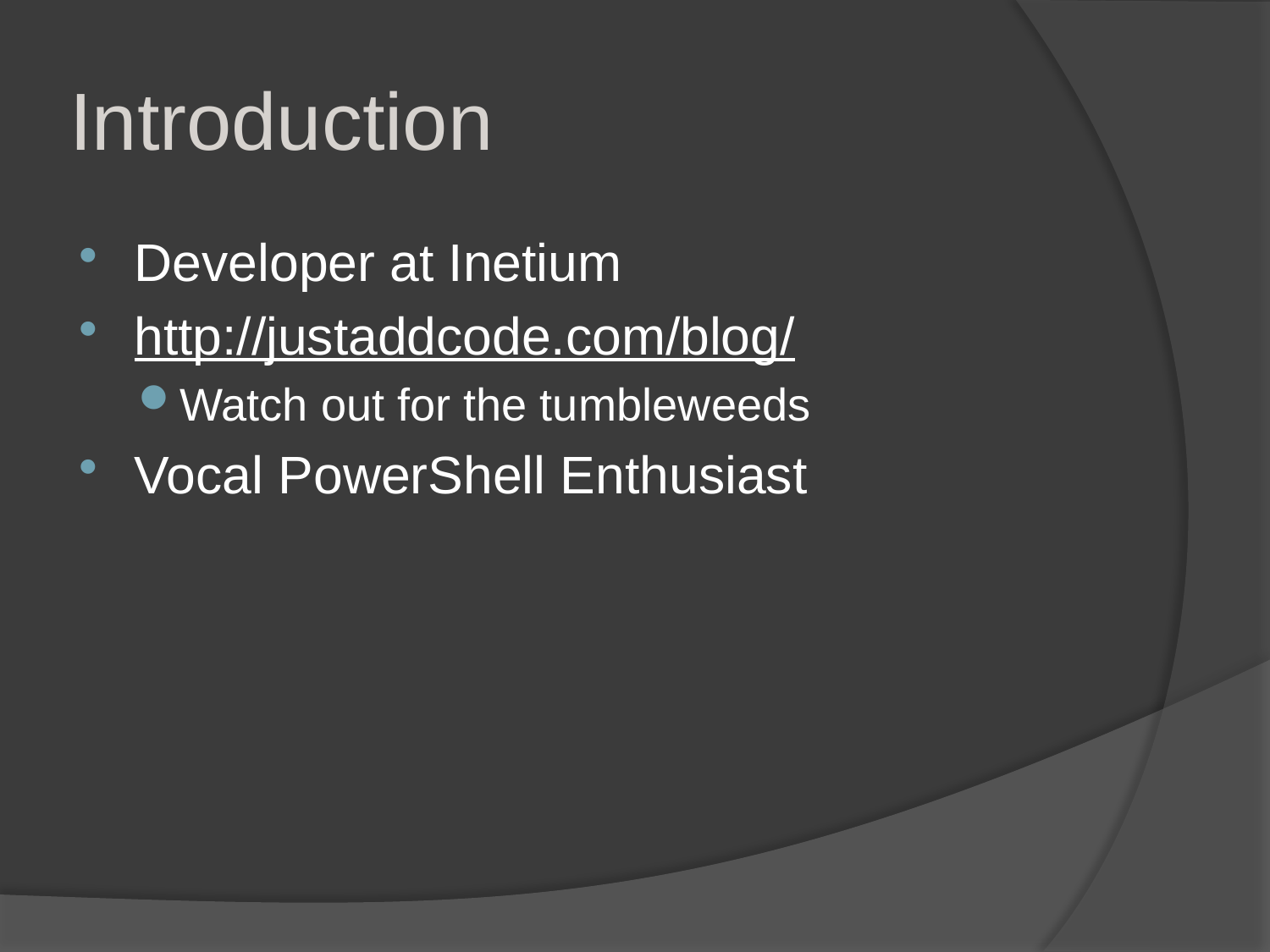

# Introduction
Developer at Inetium
http://justaddcode.com/blog/
Watch out for the tumbleweeds
Vocal PowerShell Enthusiast